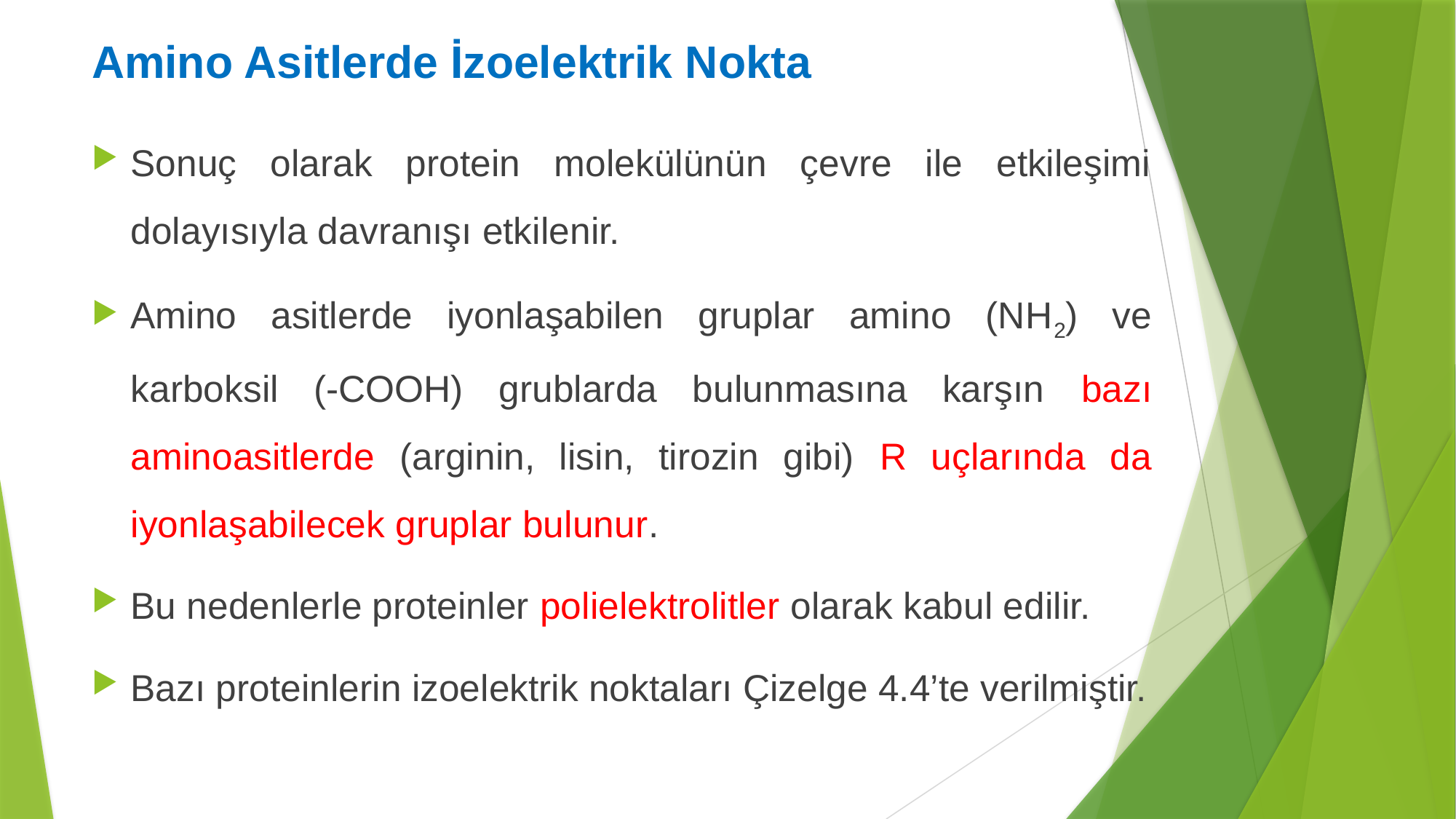

Amino Asitlerde İzoelektrik Nokta
Sonuç olarak protein molekülünün çevre ile etkileşimi dolayısıyla davranışı etkilenir.
Amino asitlerde iyonlaşabilen gruplar amino (NH2) ve karboksil (-COOH) grublarda bulunmasına karşın bazı aminoasitlerde (arginin, lisin, tirozin gibi) R uçlarında da iyonlaşabilecek gruplar bulunur.
Bu nedenlerle proteinler polielektrolitler olarak kabul edilir.
Bazı proteinlerin izoelektrik noktaları Çizelge 4.4’te verilmiştir.